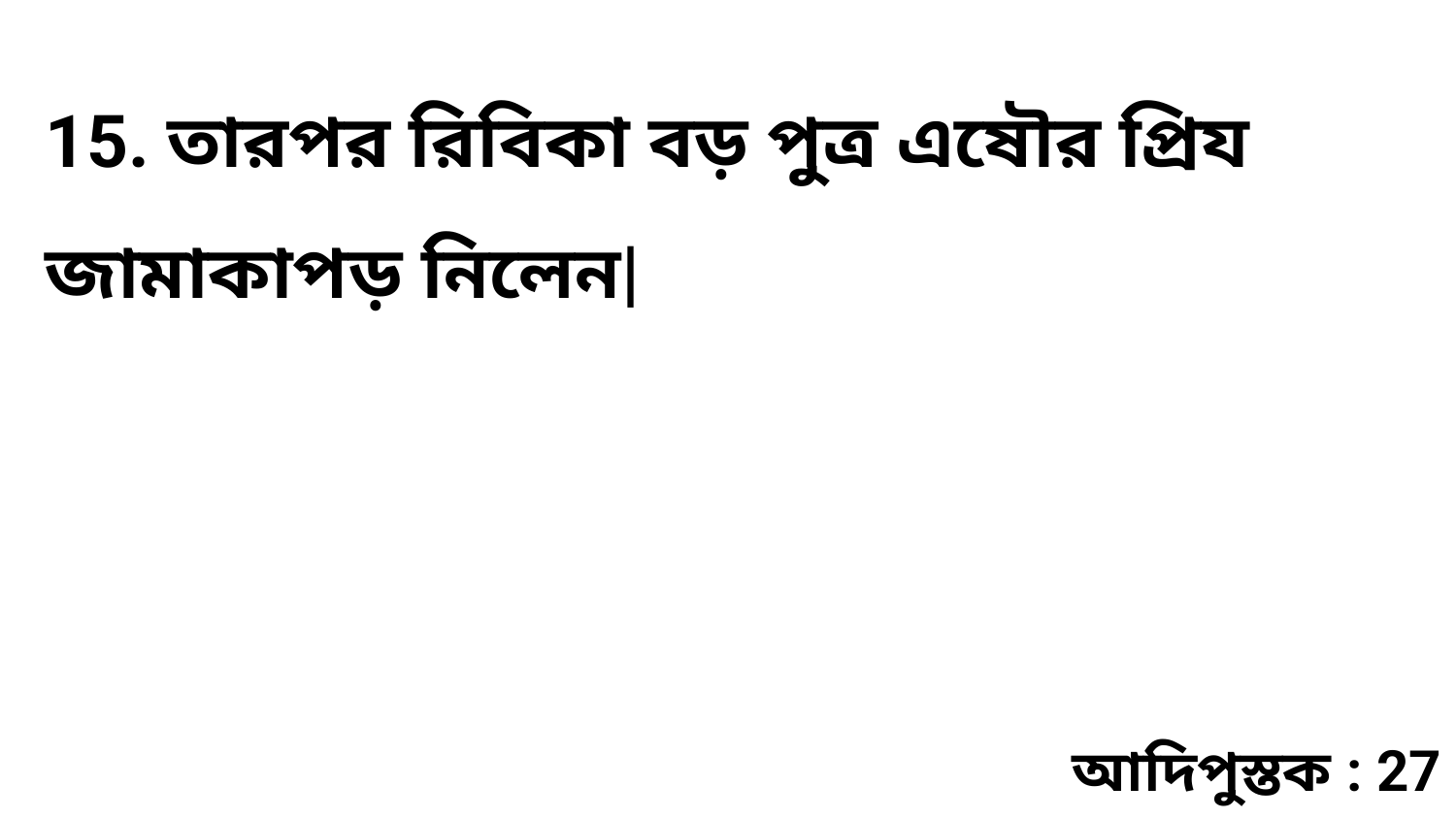

15. তারপর রিবিকা বড় পুত্র এষৌর প্রিয জামাকাপড় নিলেন|
আদিপুস্তক : 27